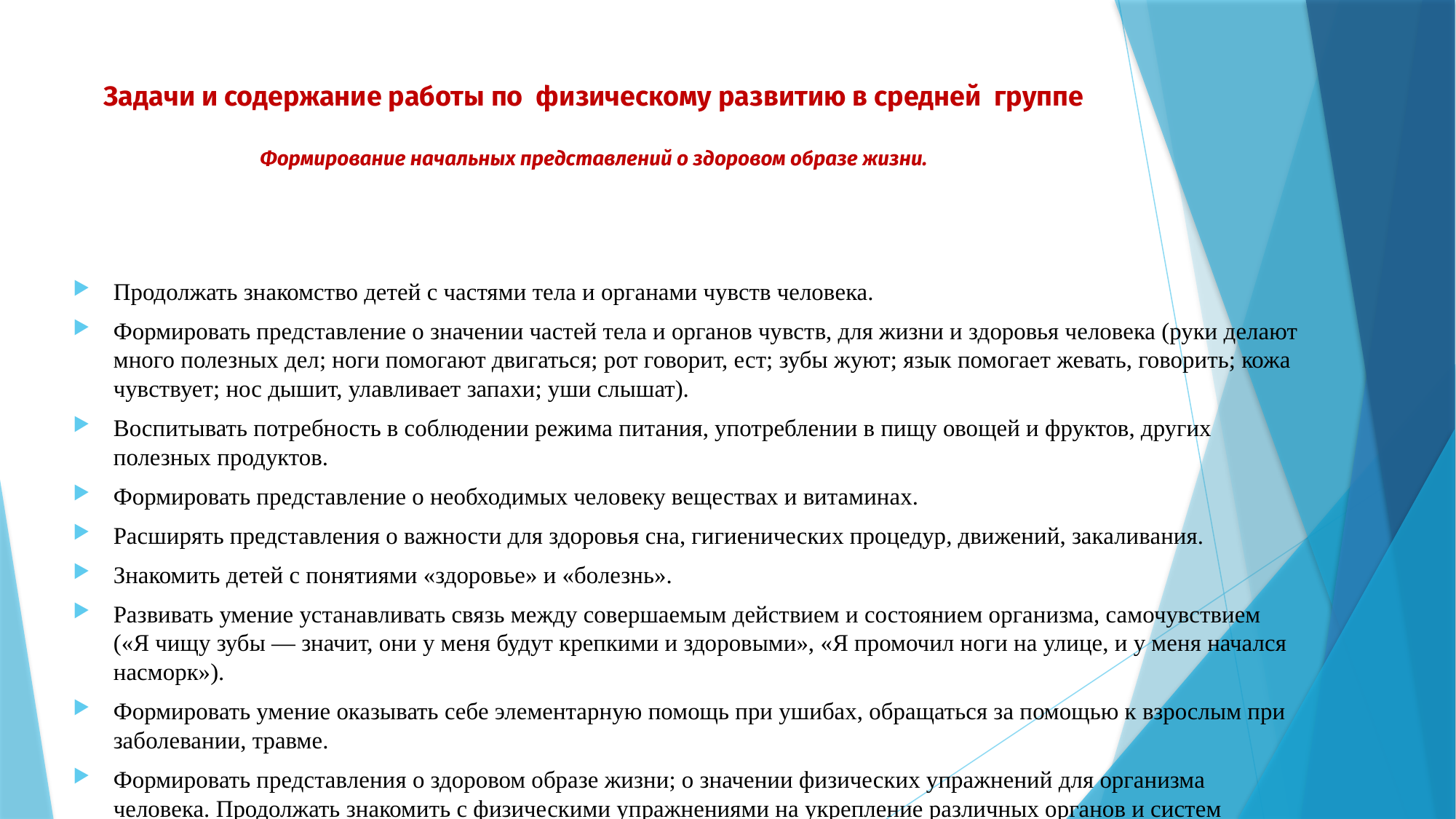

# Задачи и содержание работы по  физическому развитию в средней  группе Формирование начальных представлений о здоровом образе жизни.
Продолжать знакомство детей с частями тела и органами чувств человека.
Формировать представление о значении частей тела и органов чувств, для жизни и здоровья человека (руки делают много полезных дел; ноги помогают двигаться; рот говорит, ест; зубы жуют; язык помогает жевать, говорить; кожа чувствует; нос дышит, улавливает запахи; уши слышат).
Воспитывать потребность в соблюдении режима питания, употреблении в пищу овощей и фруктов, других полезных продуктов.
Формировать представление о необходимых человеку веществах и витаминах.
Расширять представления о важности для здоровья сна, гигиенических процедур, движений, закаливания.
Знакомить детей с понятиями «здоровье» и «болезнь».
Развивать умение устанавливать связь между совершаемым действием и состоянием организма, самочувствием («Я чищу зубы — значит, они у меня будут крепкими и здоровыми», «Я промочил ноги на улице, и у меня начался насморк»).
Формировать умение оказывать себе элементарную помощь при ушибах, обращаться за помощью к взрослым при заболевании, травме.
Формировать представления о здоровом образе жизни; о значении физических упражнений для организма человека. Продолжать знакомить с физическими упражнениями на укрепление различных органов и систем организма.